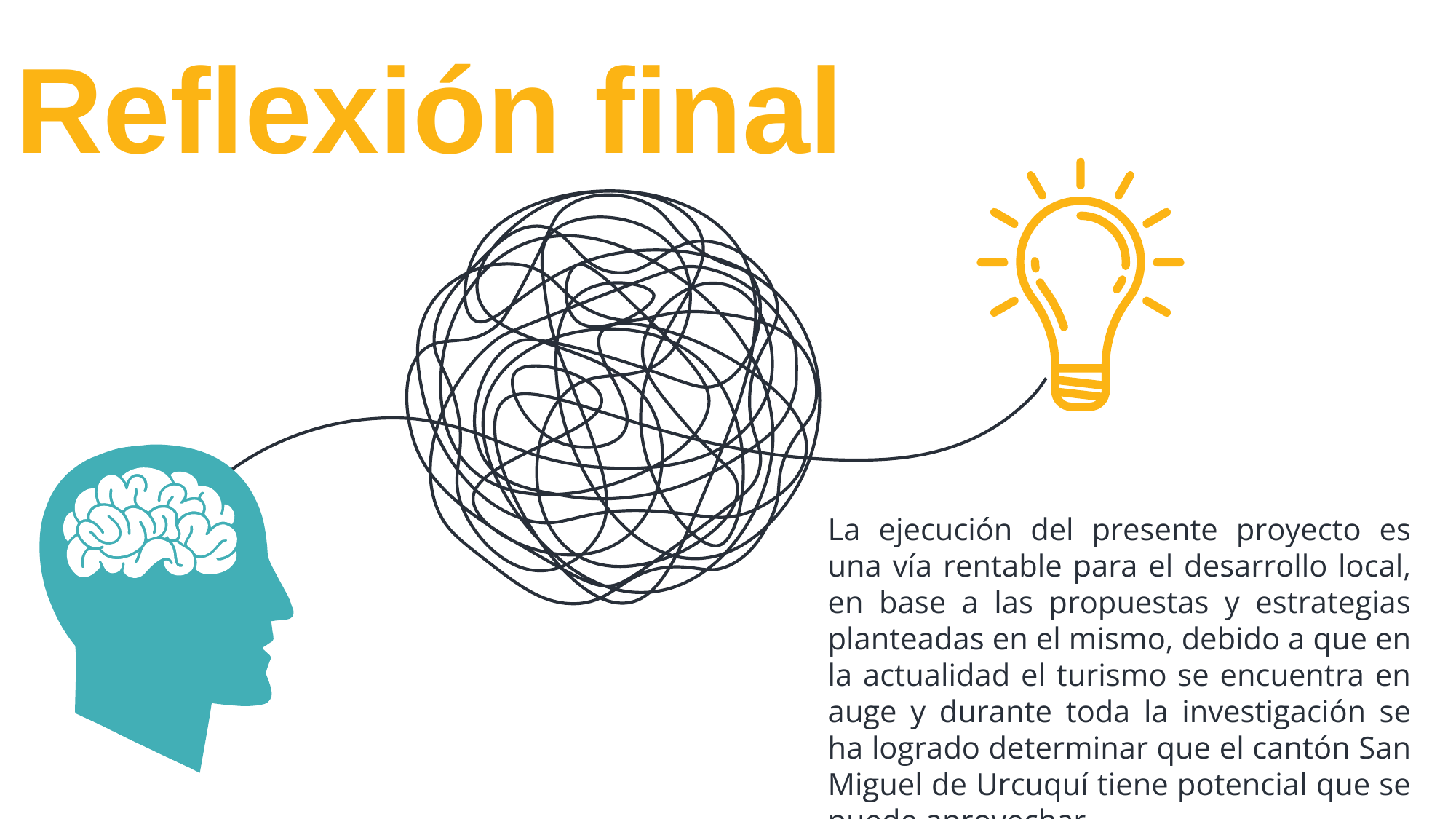

Reflexión final

La ejecución del presente proyecto es una vía rentable para el desarrollo local, en base a las propuestas y estrategias planteadas en el mismo, debido a que en la actualidad el turismo se encuentra en auge y durante toda la investigación se ha logrado determinar que el cantón San Miguel de Urcuquí tiene potencial que se puede aprovechar.